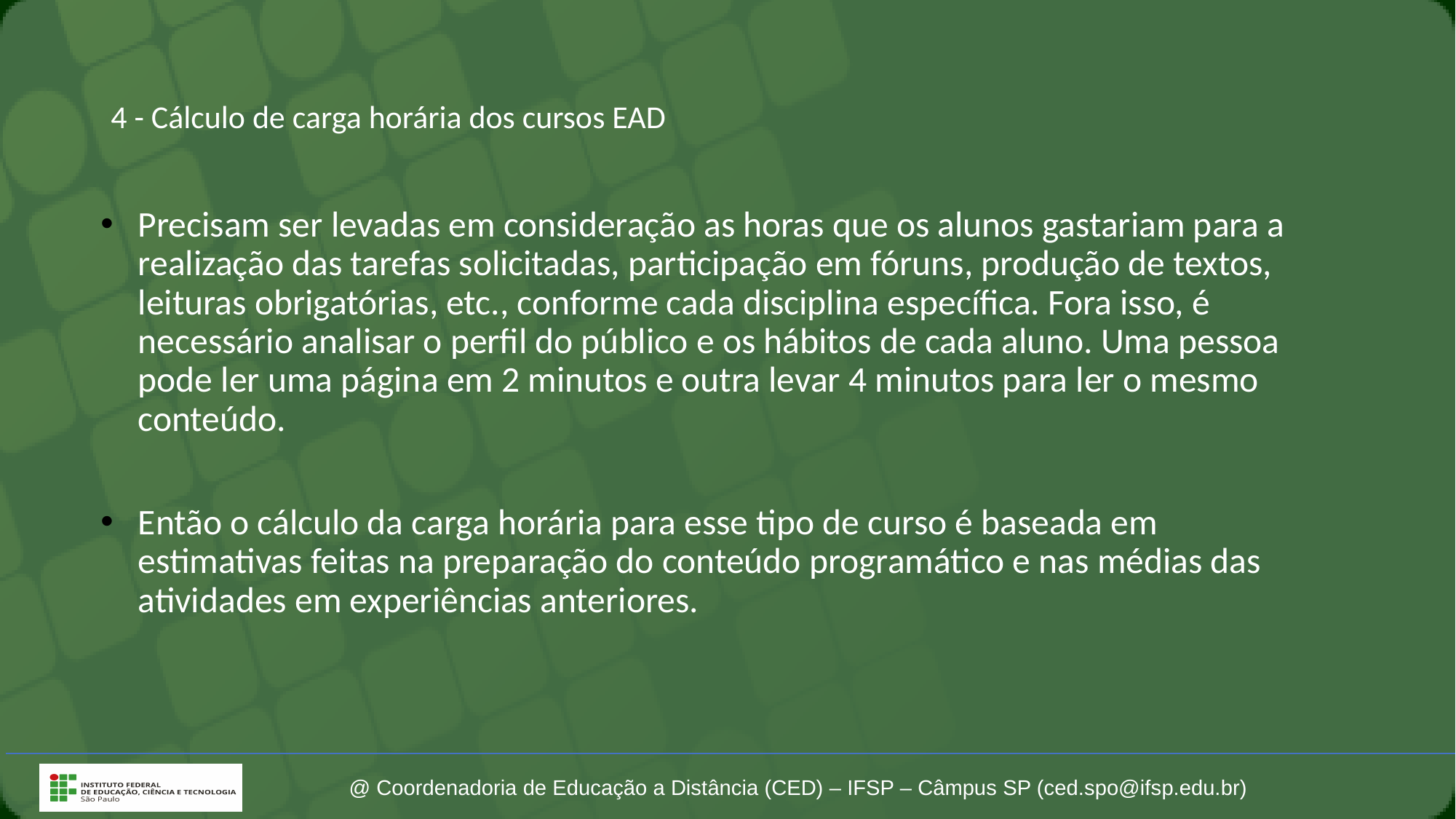

# 4 - Cálculo de carga horária dos cursos EAD
Precisam ser levadas em consideração as horas que os alunos gastariam para a realização das tarefas solicitadas, participação em fóruns, produção de textos, leituras obrigatórias, etc., conforme cada disciplina específica. Fora isso, é necessário analisar o perfil do público e os hábitos de cada aluno. Uma pessoa pode ler uma página em 2 minutos e outra levar 4 minutos para ler o mesmo conteúdo.

Então o cálculo da carga horária para esse tipo de curso é baseada em estimativas feitas na preparação do conteúdo programático e nas médias das atividades em experiências anteriores.